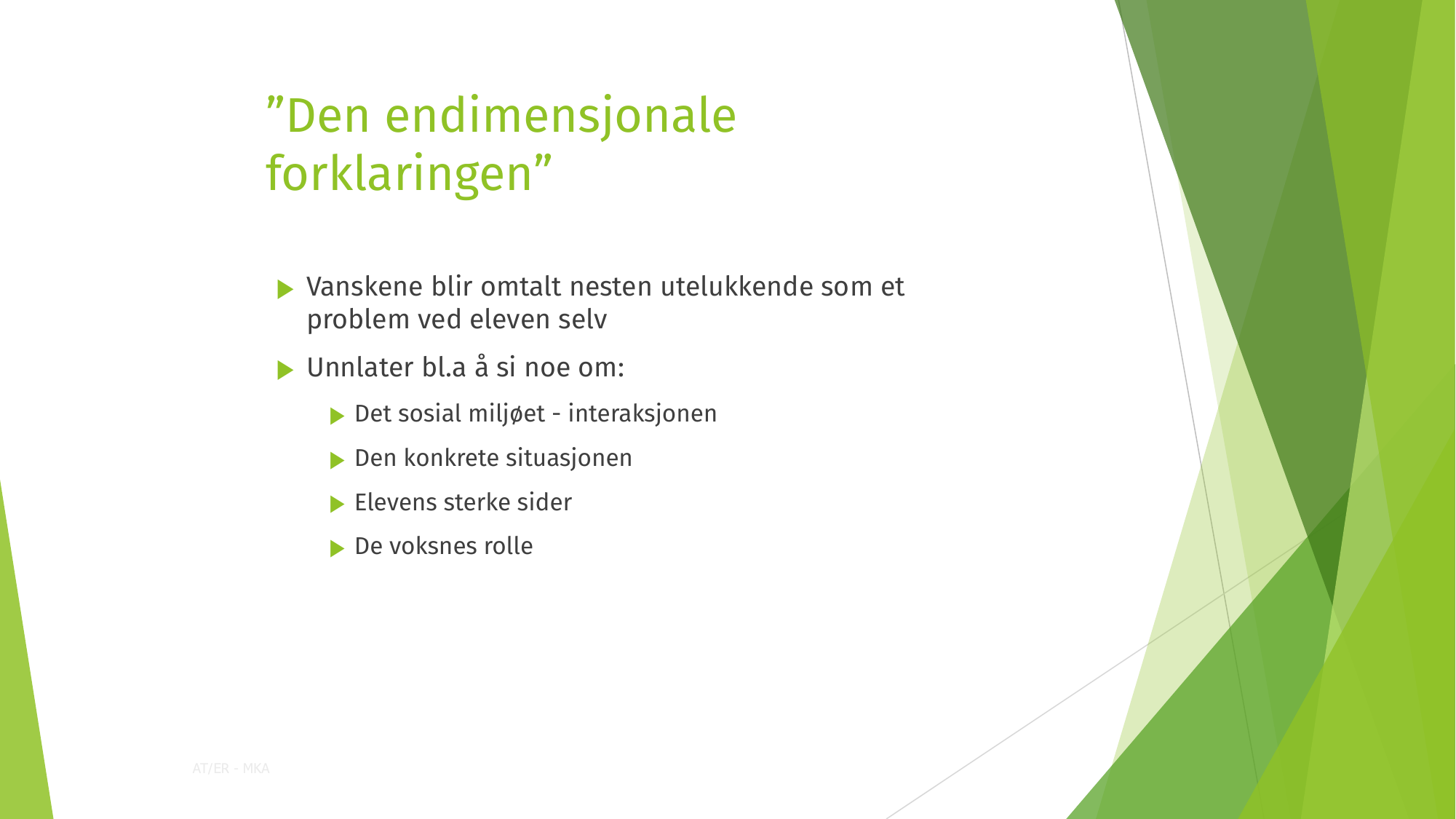

# ”Den endimensjonale forklaringen”
Vanskene blir omtalt nesten utelukkende som et problem ved eleven selv
Unnlater bl.a å si noe om:
Det sosial miljøet - interaksjonen
Den konkrete situasjonen
Elevens sterke sider
De voksnes rolle
AT/ER - MKA